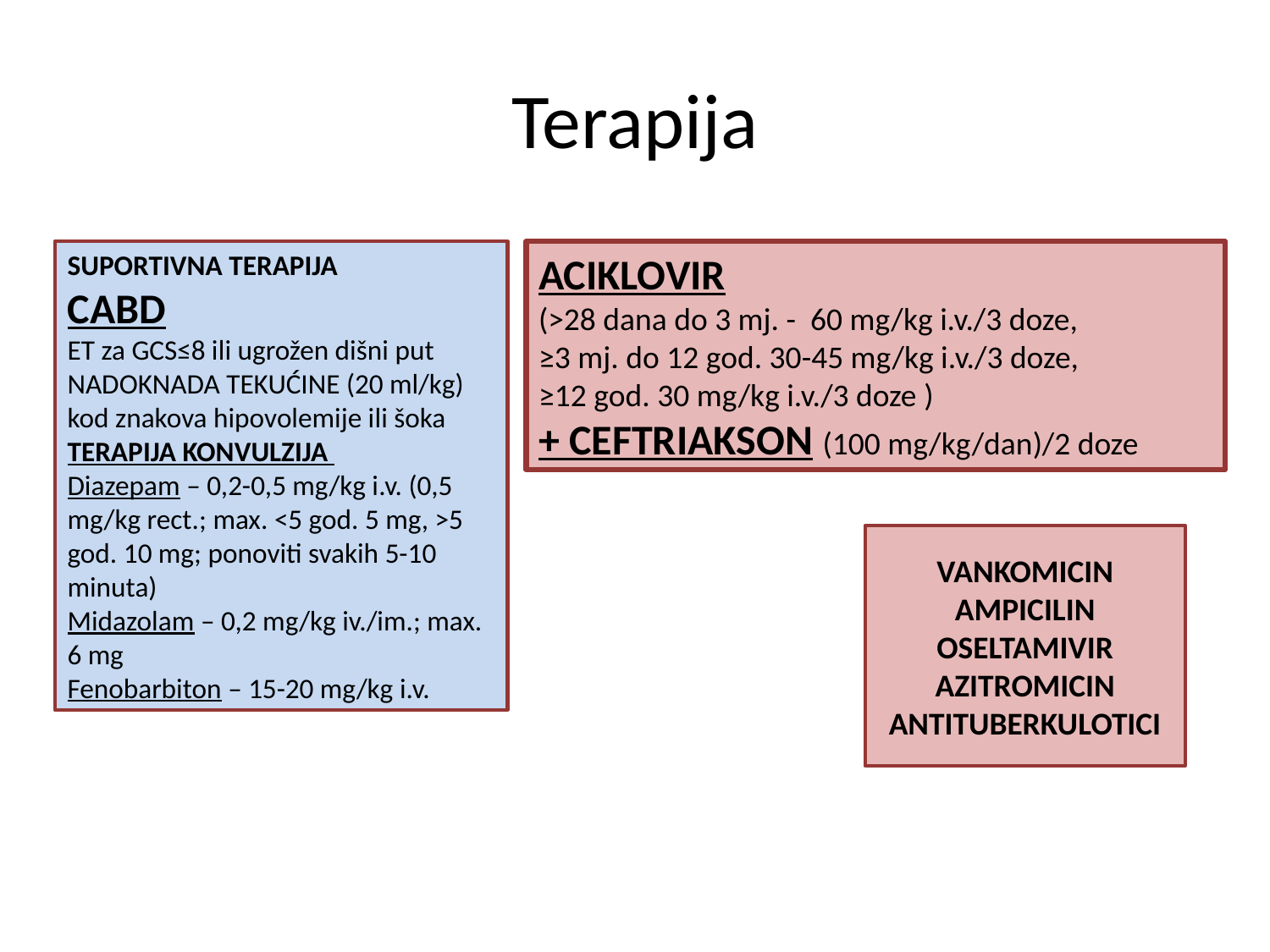

# Terapija
SUPORTIVNA TERAPIJA
CABD
ET za GCS≤8 ili ugrožen dišni put
NADOKNADA TEKUĆINE (20 ml/kg) kod znakova hipovolemije ili šoka
TERAPIJA KONVULZIJA
Diazepam – 0,2-0,5 mg/kg i.v. (0,5 mg/kg rect.; max. <5 god. 5 mg, >5 god. 10 mg; ponoviti svakih 5-10 minuta)
Midazolam – 0,2 mg/kg iv./im.; max. 6 mg
Fenobarbiton – 15-20 mg/kg i.v.
ACIKLOVIR
(>28 dana do 3 mj. -  60 mg/kg i.v./3 doze,
≥3 mj. do 12 god. 30-45 mg/kg i.v./3 doze,
≥12 god. 30 mg/kg i.v./3 doze )
+ CEFTRIAKSON (100 mg/kg/dan)/2 doze
VANKOMICIN
AMPICILIN
OSELTAMIVIR
AZITROMICIN
ANTITUBERKULOTICI